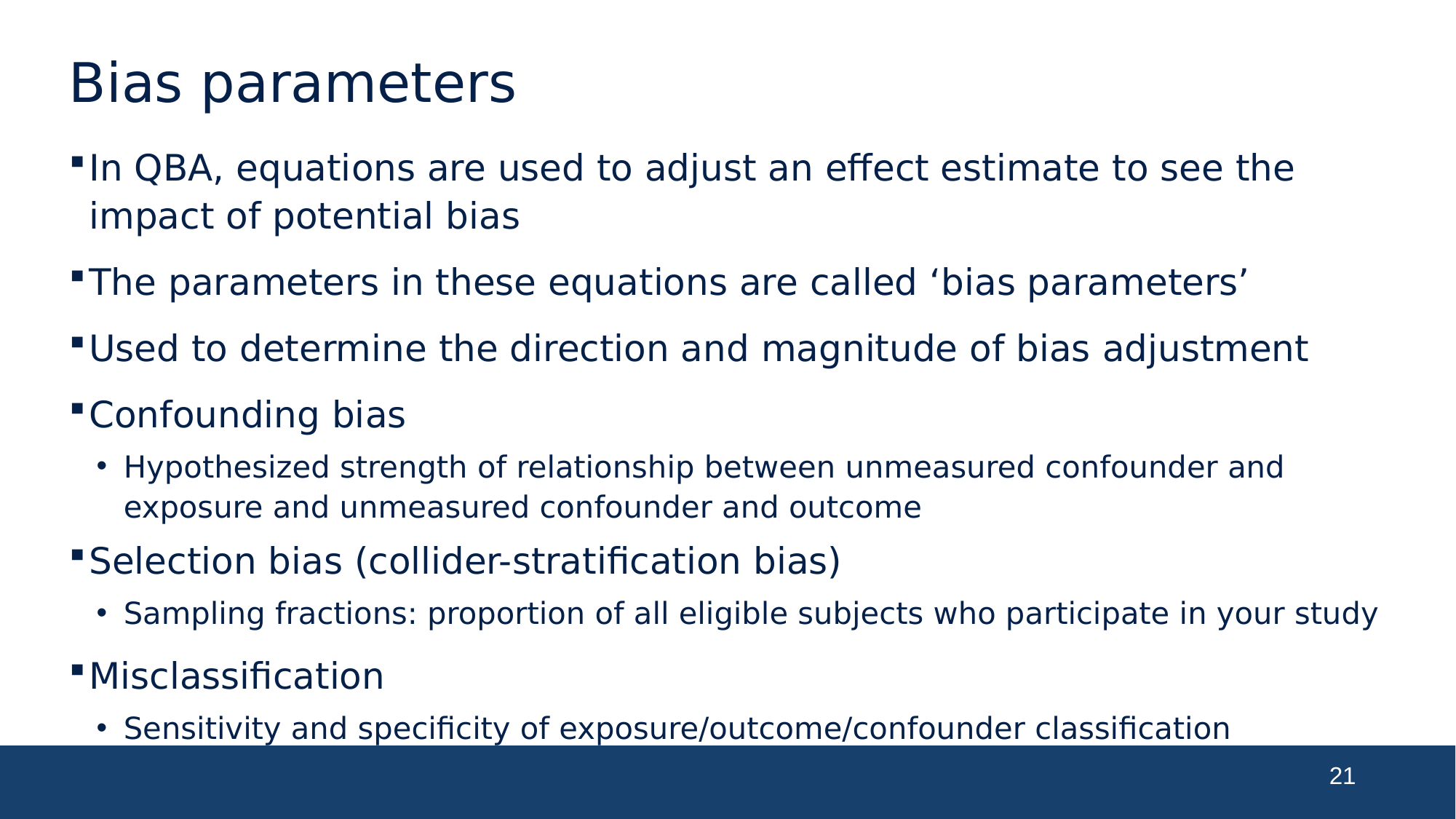

# Bias parameters
In QBA, equations are used to adjust an effect estimate to see the impact of potential bias
The parameters in these equations are called ‘bias parameters’
Used to determine the direction and magnitude of bias adjustment
Confounding bias
Hypothesized strength of relationship between unmeasured confounder and exposure and unmeasured confounder and outcome
Selection bias (collider-stratification bias)
Sampling fractions: proportion of all eligible subjects who participate in your study
Misclassification
Sensitivity and specificity of exposure/outcome/confounder classification

21